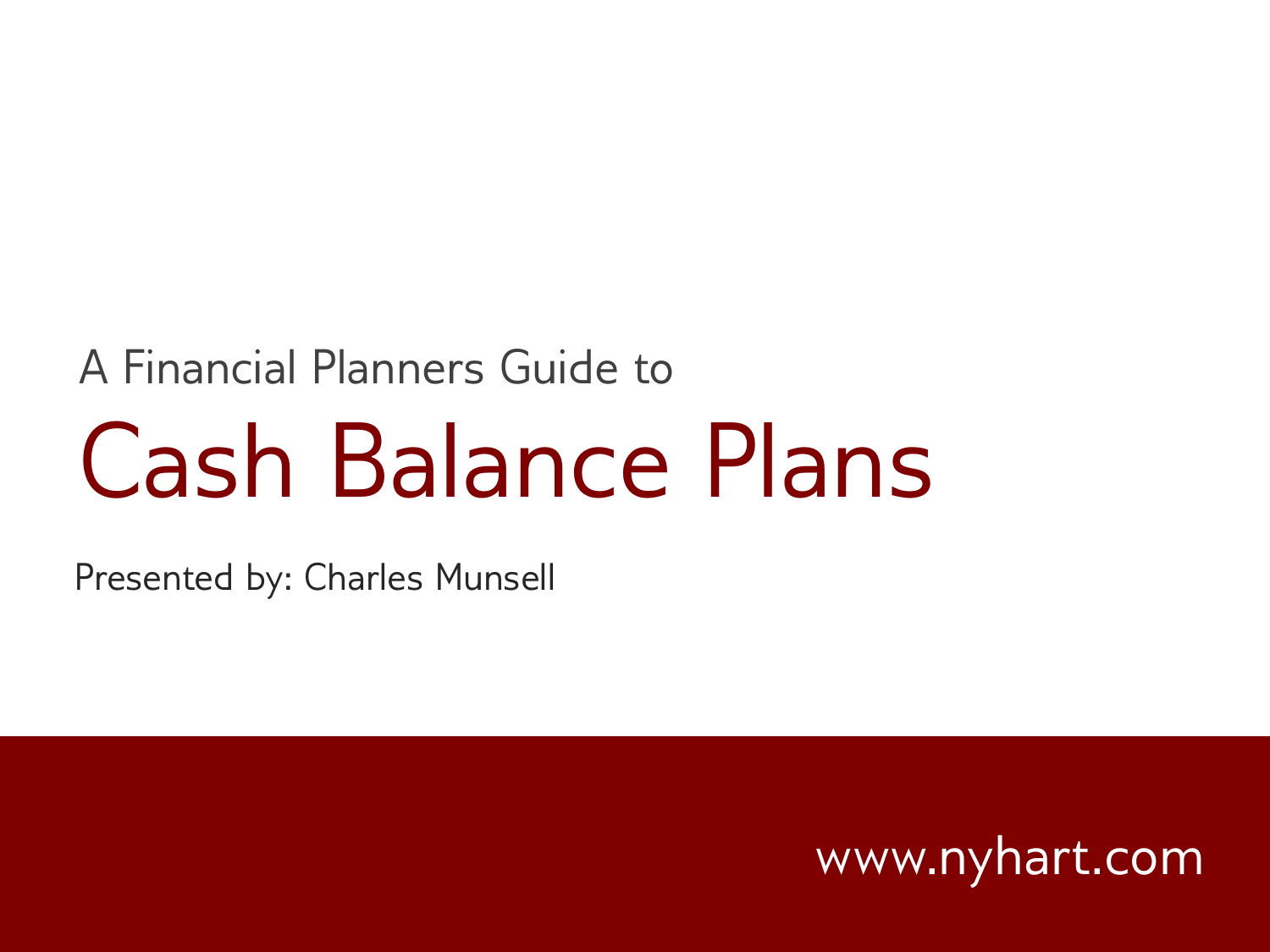

A Financial Planners Guide to
Cash Balance Plans
Presented by: Charles Munsell

www.nyhart.com